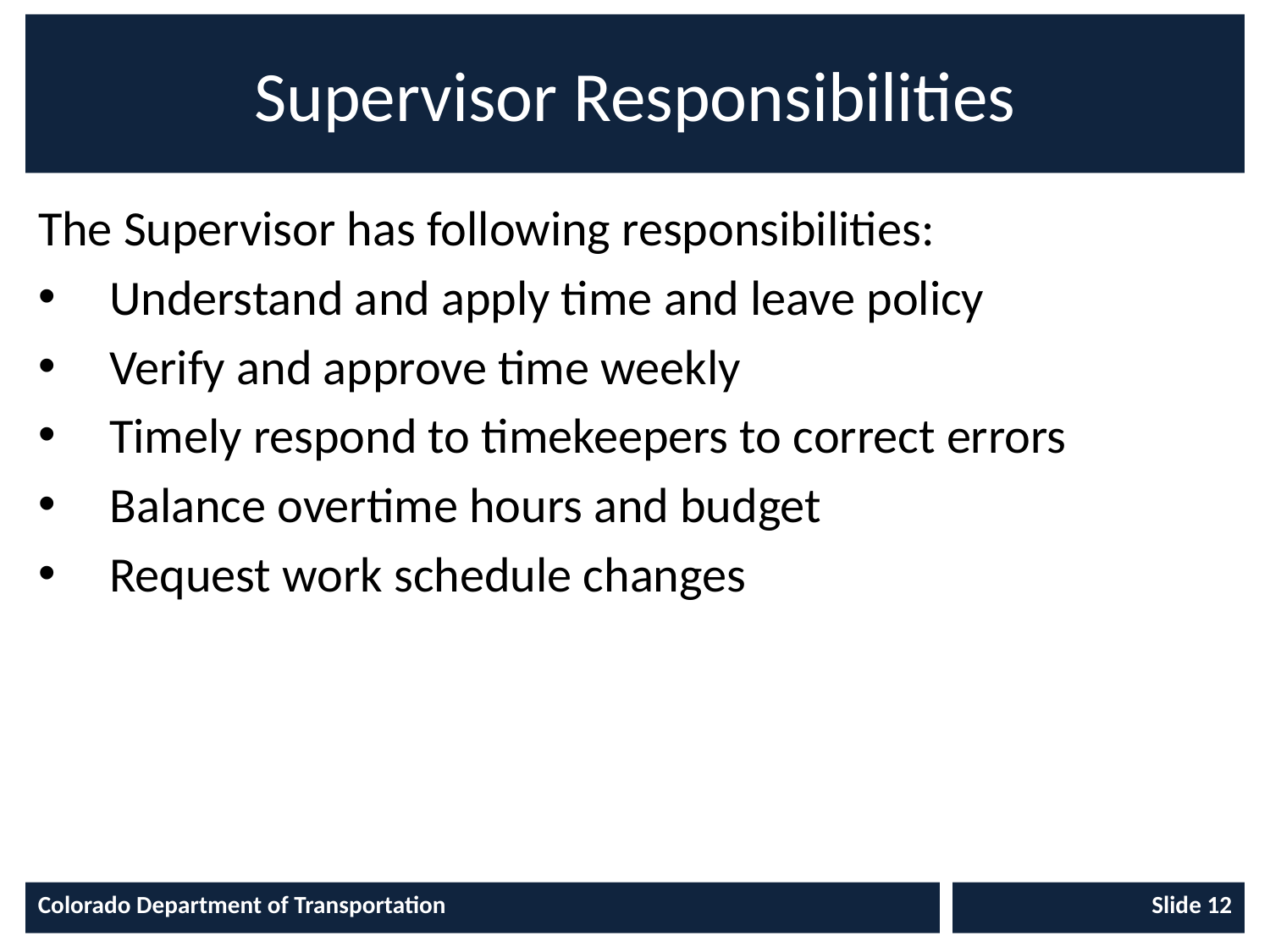

# Supervisor Responsibilities
The Supervisor has following responsibilities:
Understand and apply time and leave policy
Verify and approve time weekly
Timely respond to timekeepers to correct errors
Balance overtime hours and budget
Request work schedule changes
Colorado Department of Transportation
Slide 12